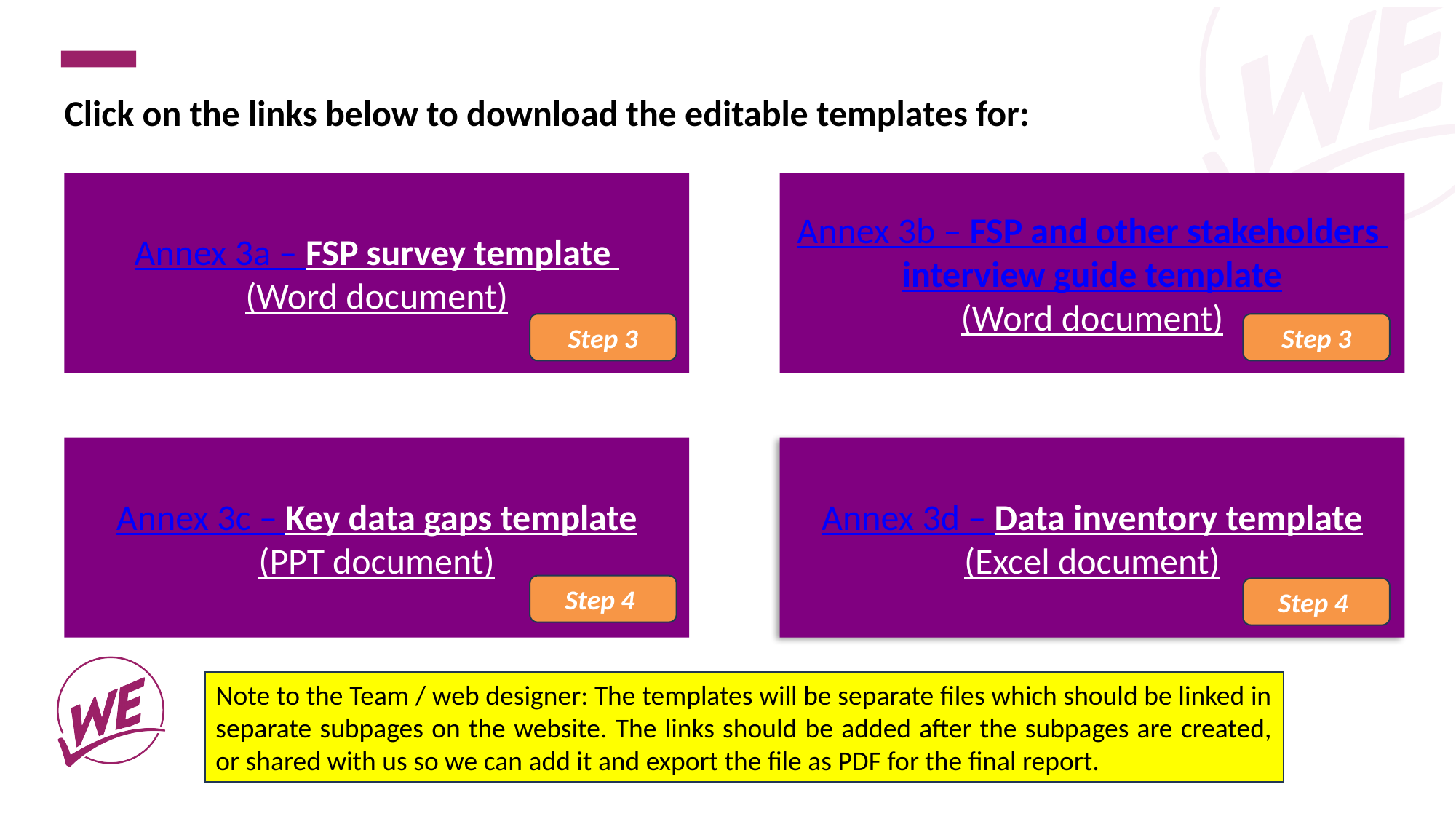

# Click on the links below to download the editable templates for:
Annex 3a – FSP survey template
(Word document)
Annex 3b – FSP and other stakeholders
interview guide template
(Word document)
Annex 3c – Key data gaps template
(PPT document)
Step 3
Step 3
Annex 3d – Data inventory template
(Excel document)
Step 4
Step 4
Note to the Team / web designer: The templates will be separate files which should be linked in separate subpages on the website. The links should be added after the subpages are created, or shared with us so we can add it and export the file as PDF for the final report.